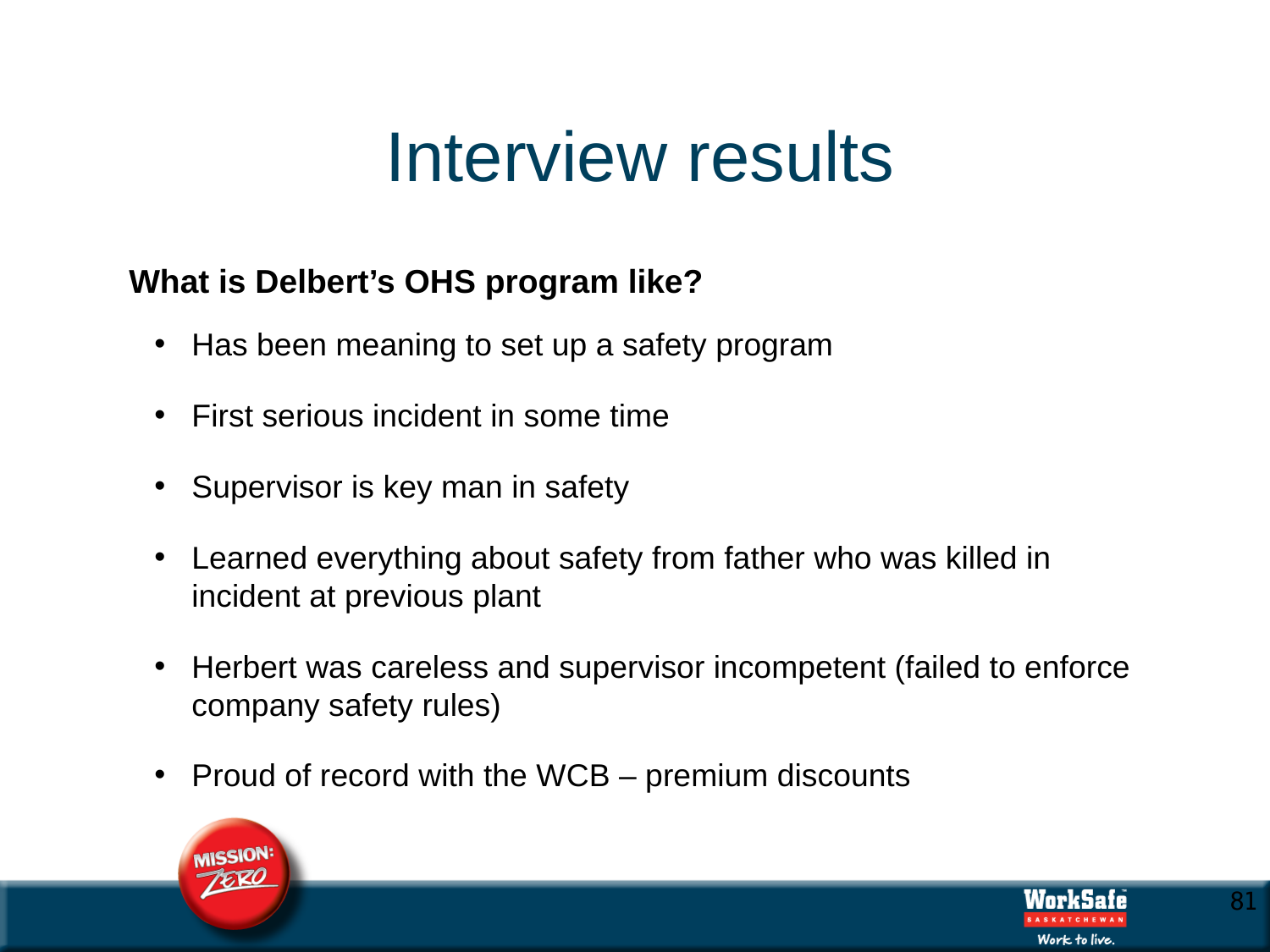

# Interview results
What is Delbert’s OHS program like?
Has been meaning to set up a safety program
First serious incident in some time
Supervisor is key man in safety
Learned everything about safety from father who was killed in incident at previous plant
Herbert was careless and supervisor incompetent (failed to enforce company safety rules)
Proud of record with the WCB – premium discounts